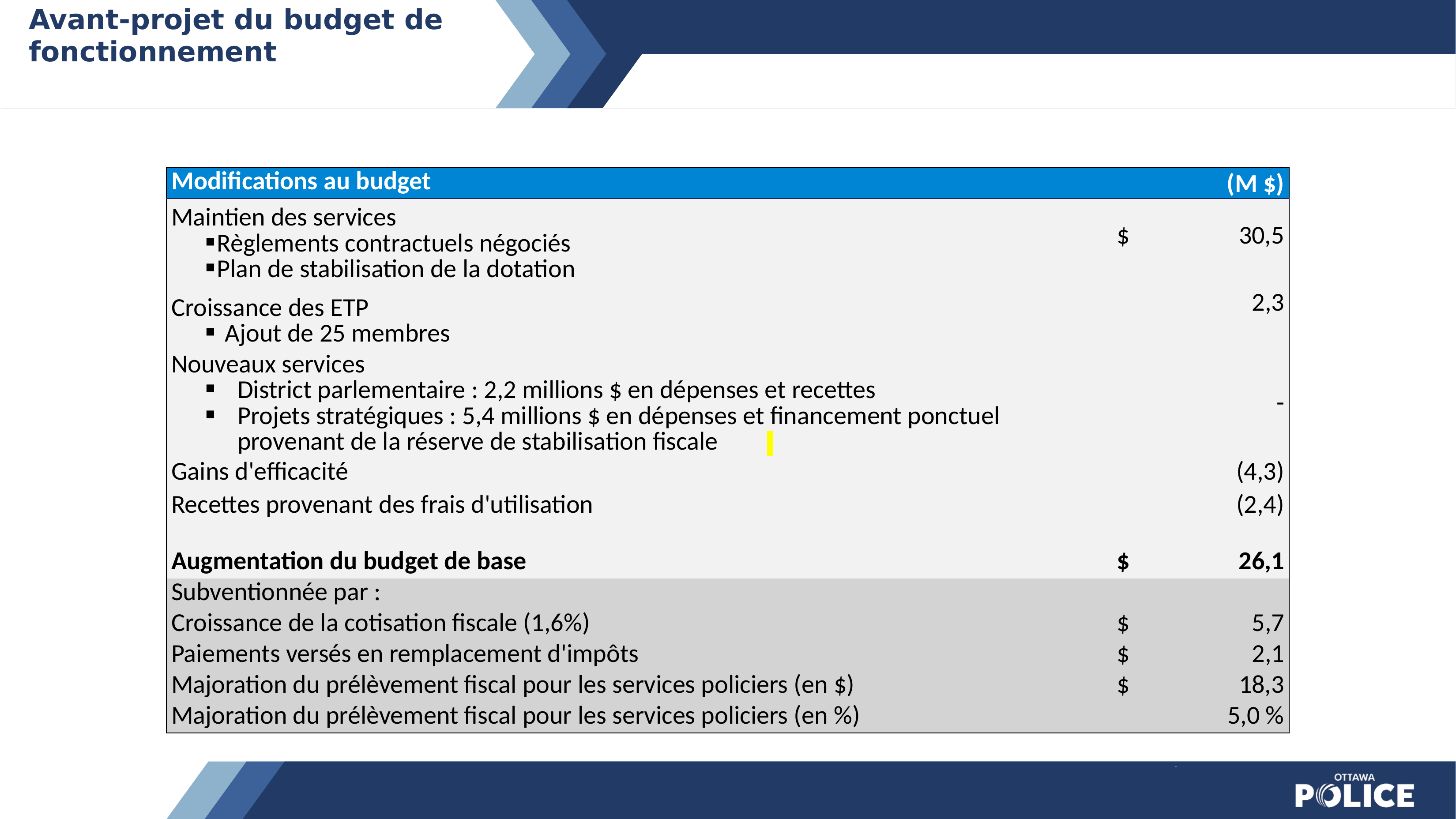

# Avant-projet du budget de fonctionnement
| Modifications au budget |  | (M $) |
| --- | --- | --- |
| Maintien des services   Règlements contractuels négociés Plan de stabilisation de la dotation | $ | 30,5 |
| Croissance des ETP Ajout de 25 membres |  | 2,3 |
| Nouveaux services District parlementaire : 2,2 millions $ en dépenses et recettes   Projets stratégiques : 5,4 millions $ en dépenses et financement ponctuel provenant de la réserve de stabilisation fiscale |  | - |
| Gains d'efficacité |  | (4,3) |
| Recettes provenant des frais d'utilisation |  | (2,4) |
|  |  |  |
| Augmentation du budget de base | $ | 26,1 |
| Subventionnée par : |  |  |
| Croissance de la cotisation fiscale (1,6%) | $ | 5,7 |
| Paiements versés en remplacement d'impôts | $ | 2,1 |
| Majoration du prélèvement fiscal pour les services policiers (en $) | $ | 18,3 |
| Majoration du prélèvement fiscal pour les services policiers (en %) |  | 5,0 % |